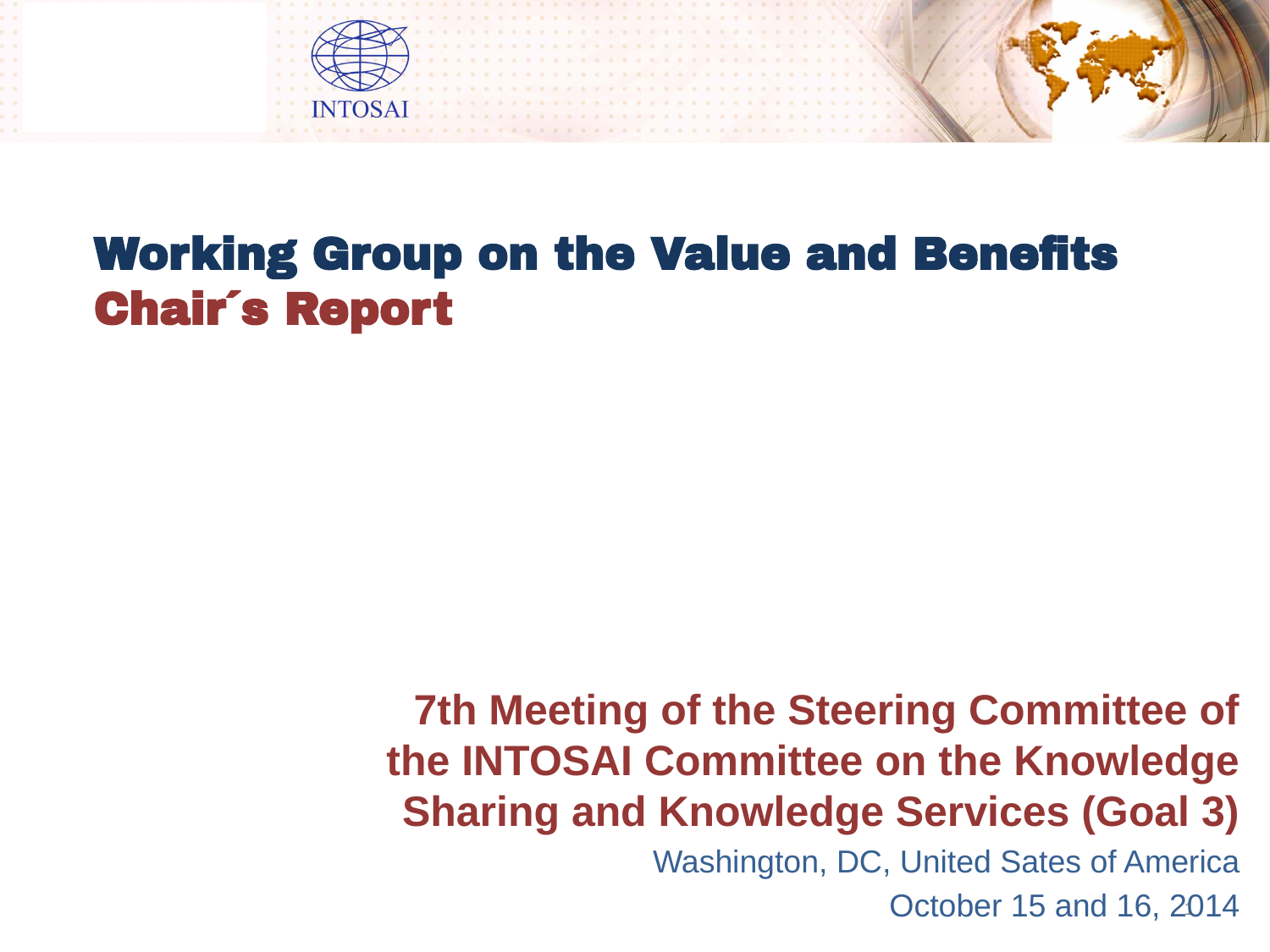

Working Group on the Value and Benefits
Chair´s Report
7th Meeting of the Steering Committee of the INTOSAI Committee on the Knowledge Sharing and Knowledge Services (Goal 3)
Washington, DC, United Sates of America
October 15 and 16, 2014
1